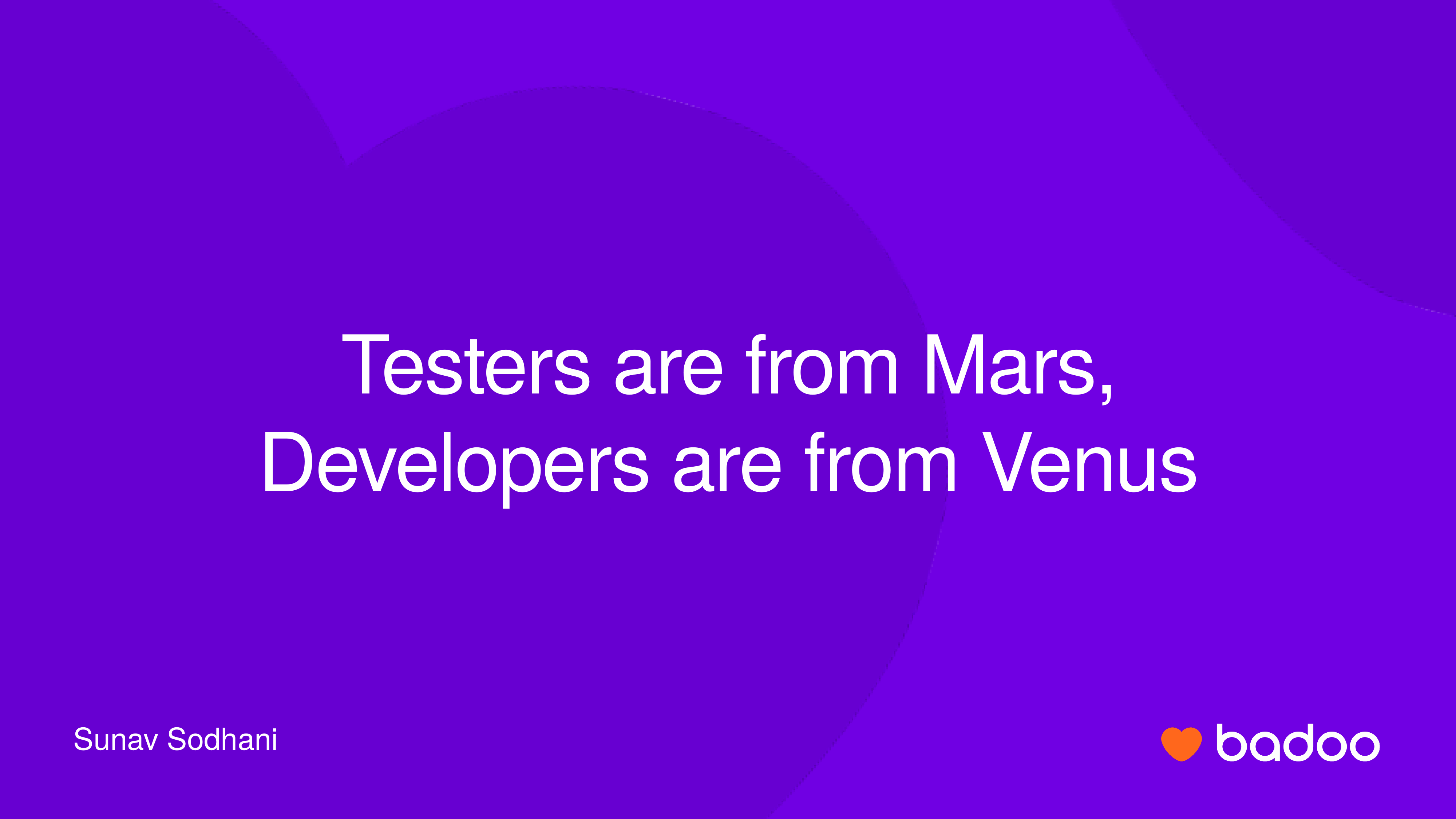

Testers are from Mars, Developers are from Venus
Sunav Sodhani